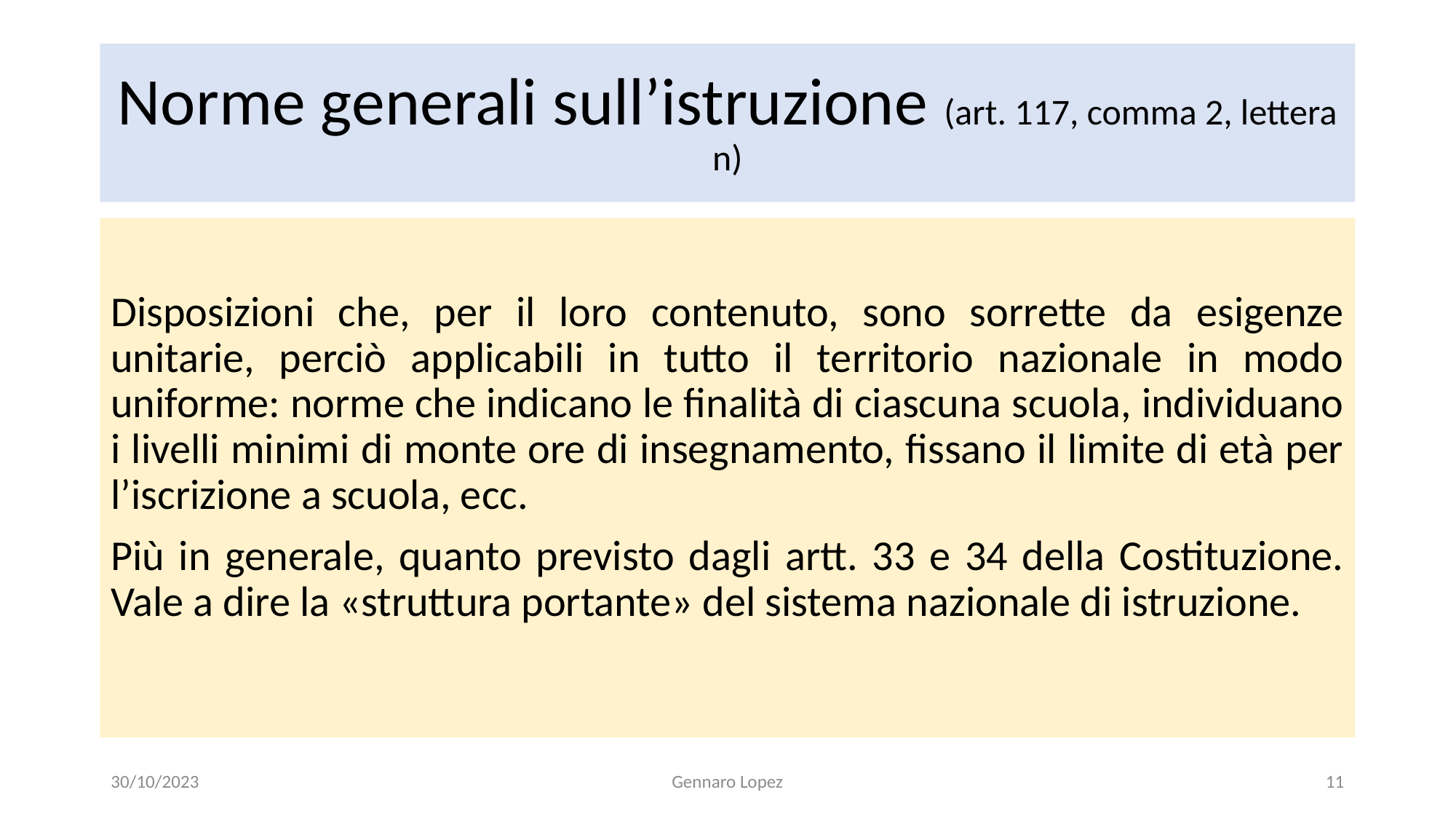

# Norme generali sull’istruzione (art. 117, comma 2, lettera n)

Disposizioni che, per il loro contenuto, sono sorrette da esigenze unitarie, perciò applicabili in tutto il territorio nazionale in modo uniforme: norme che indicano le finalità di ciascuna scuola, individuano i livelli minimi di monte ore di insegnamento, fissano il limite di età per l’iscrizione a scuola, ecc.
Più in generale, quanto previsto dagli artt. 33 e 34 della Costituzione. Vale a dire la «struttura portante» del sistema nazionale di istruzione.
30/10/2023
Gennaro Lopez
11